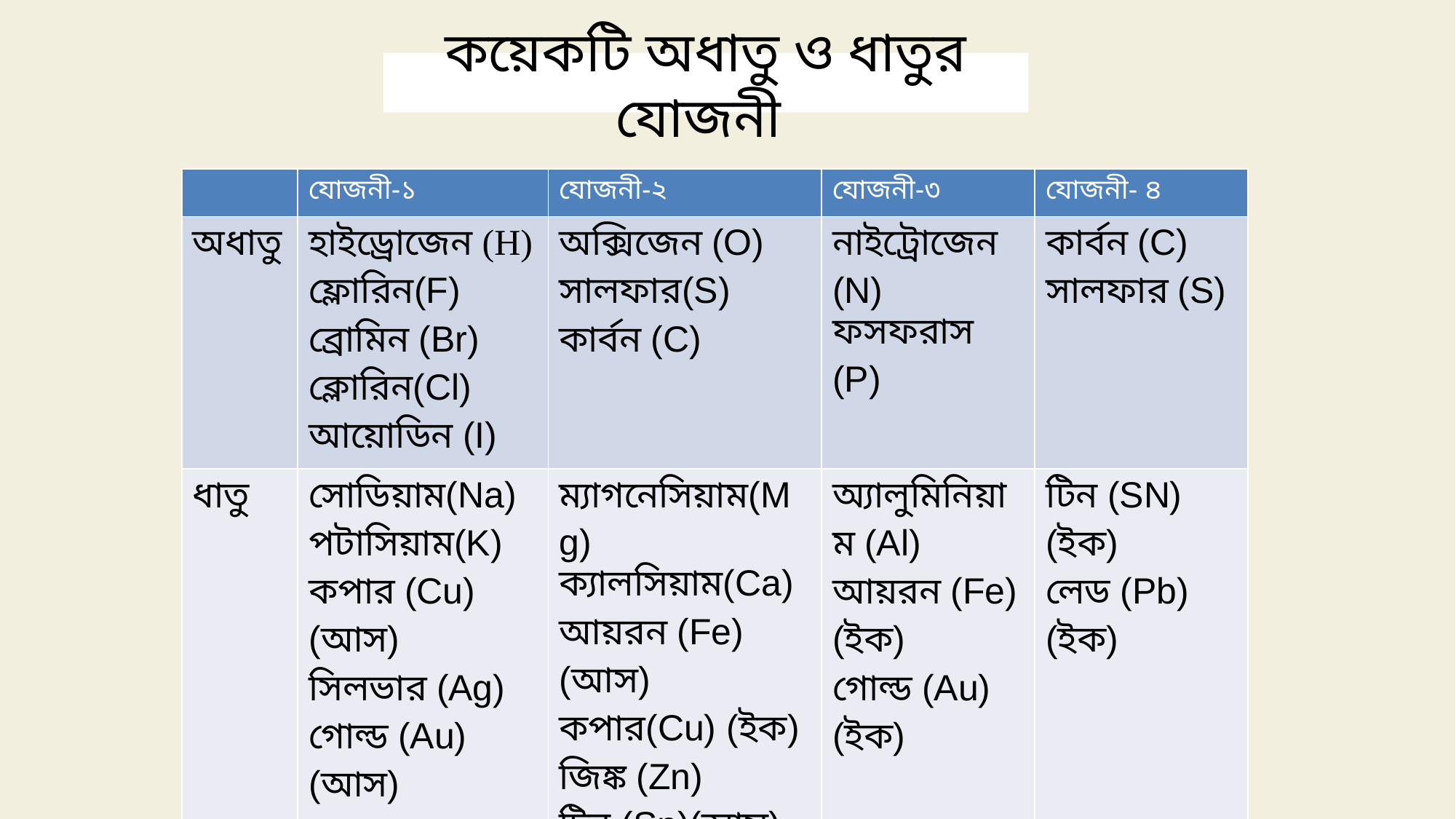

কয়েকটি অধাতু ও ধাতুর যোজনী
|  | যোজনী-১ | যোজনী-২ | যোজনী-৩ | যোজনী- ৪ |
| --- | --- | --- | --- | --- |
| অধাতু | হাইড্রোজেন (H) ফ্লোরিন(F) ব্রোমিন (Br) ক্লোরিন(Cl) আয়োডিন (I) | অক্সিজেন (O) সালফার(S) কার্বন (C) | নাইট্রোজেন (N) ফসফরাস (P) | কার্বন (C) সালফার (S) |
| ধাতু | সোডিয়াম(Na) পটাসিয়াম(K) কপার (Cu)(আস) সিলভার (Ag) গোল্ড (Au)(আস) | ম্যাগনেসিয়াম(Mg) ক্যালসিয়াম(Ca) আয়রন (Fe)(আস) কপার(Cu) (ইক) জিঙ্ক (Zn) টিন (Sn)(আস) লেড (Pb)(আস) | অ্যালুমিনিয়াম (Al) আয়রন (Fe)(ইক) গোল্ড (Au)(ইক) | টিন (SN)(ইক) লেড (Pb)(ইক) |